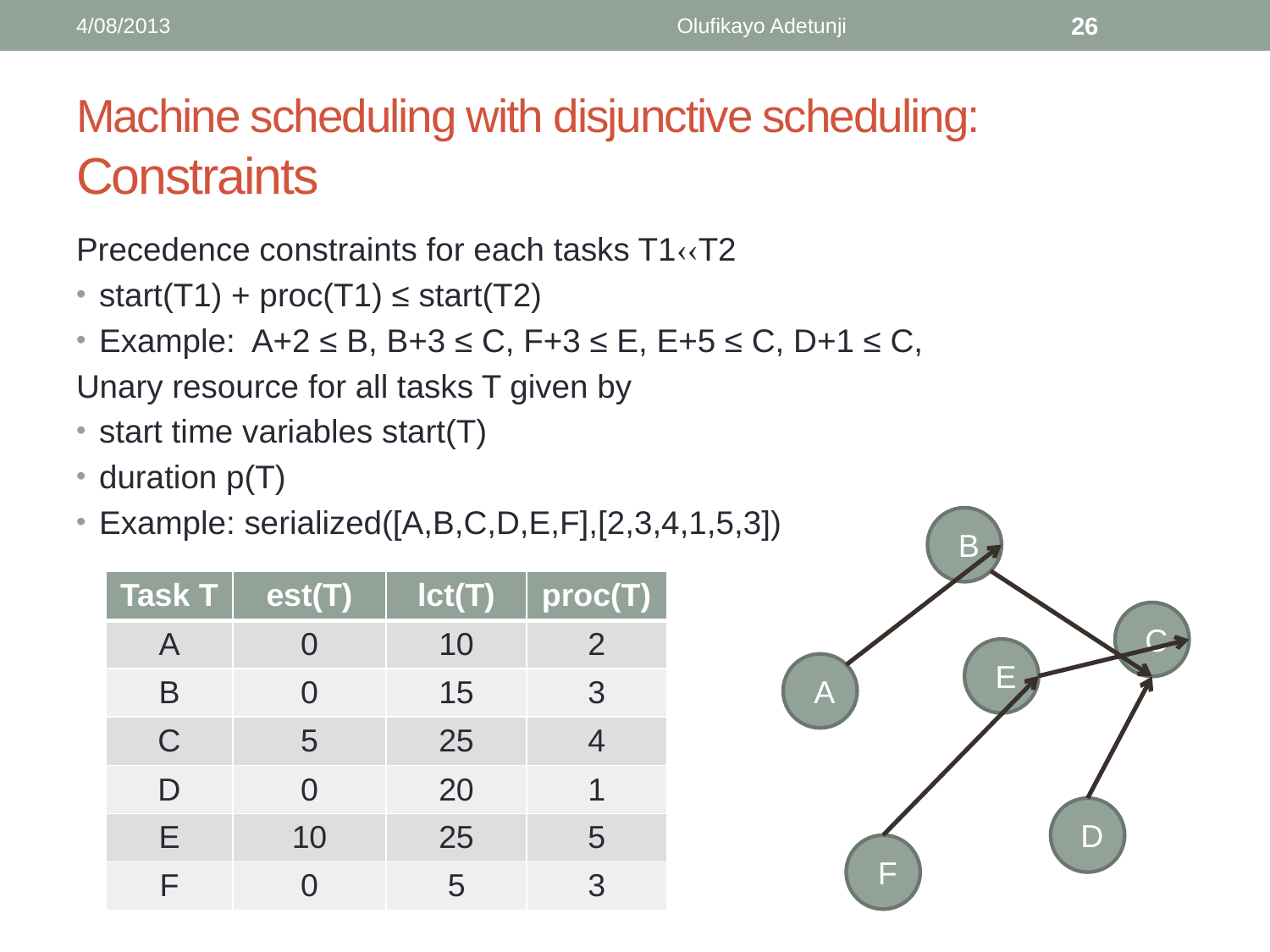

4/08/2013
Olufikayo Adetunji
26
# Machine scheduling with disjunctive scheduling: Constraints
Precedence constraints for each tasks T1‹‹T2
start(T1) + proc(T1) ≤ start(T2)
Example:  A+2 ≤ B, B+3 ≤ C, F+3 ≤ E, E+5 ≤ C, D+1 ≤ C,
Unary resource for all tasks T given by
start time variables start(T)
duration p(T)
Example: serialized([A,B,C,D,E,F],[2,3,4,1,5,3])

 B
| Task T | est(T) | lct(T) | proc(T) |
| --- | --- | --- | --- |
| A | 0 | 10 | 2 |
| B | 0 | 15 | 3 |
| C | 5 | 25 | 4 |
| D | 0 | 20 | 1 |
| E | 10 | 25 | 5 |
| F | 0 | 5 | 3 |
 C
 E
 A
 D
 F